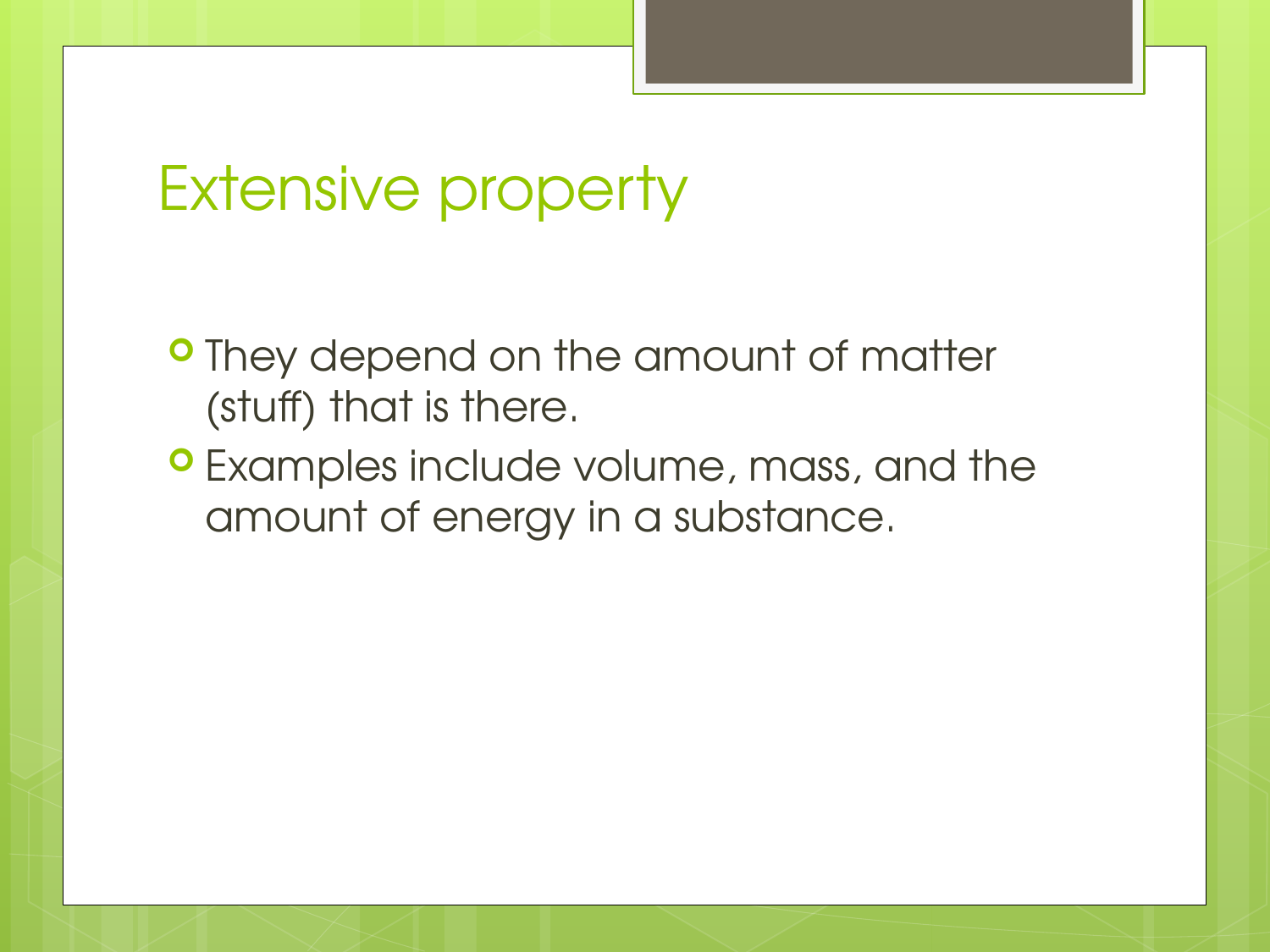

# Extensive property
They depend on the amount of matter (stuff) that is there.
Examples include volume, mass, and the amount of energy in a substance.